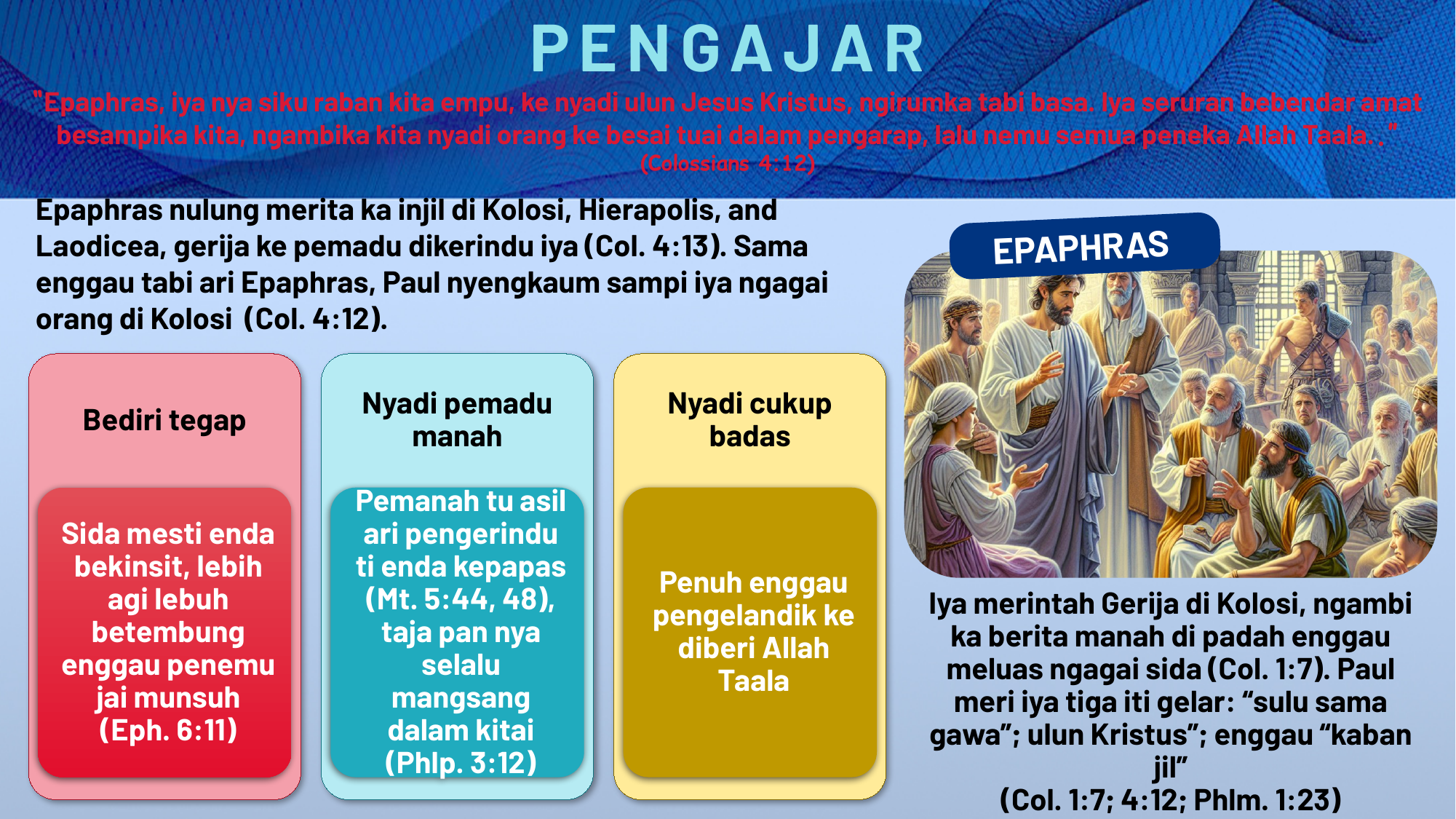

PENGAJAR
“Epaphras, iya nya siku raban kita empu, ke nyadi ulun Jesus Kristus, ngirumka tabi basa. Iya seruran bebendar amat besampika kita, ngambika kita nyadi orang ke besai tuai dalam pengarap, lalu nemu semua peneka Allah Taala..” (Colossians 4:12)
Epaphras nulung merita ka injil di Kolosi, Hierapolis, and Laodicea, gerija ke pemadu dikerindu iya (Col. 4:13). Sama enggau tabi ari Epaphras, Paul nyengkaum sampi iya ngagai orang di Kolosi  (Col. 4:12).
Iya merintah Gerija di Kolosi, ngambi ka berita manah di padah enggau meluas ngagai sida (Col. 1:7). Paul meri iya tiga iti gelar: “sulu sama gawa”; ulun Kristus”; enggau “kaban jil”
(Col. 1:7; 4:12; Phlm. 1:23)
EPAPHRAS
Bediri tegap
Sida mesti enda bekinsit, lebih agi lebuh betembung enggau penemu jai munsuh (Eph. 6:11)
Nyadi pemadu manah
Pemanah tu asil ari pengerindu ti enda kepapas (Mt. 5:44, 48), taja pan nya selalu mangsang dalam kitai (Phlp. 3:12)
Nyadi cukup badas
Penuh enggau pengelandik ke diberi Allah Taala